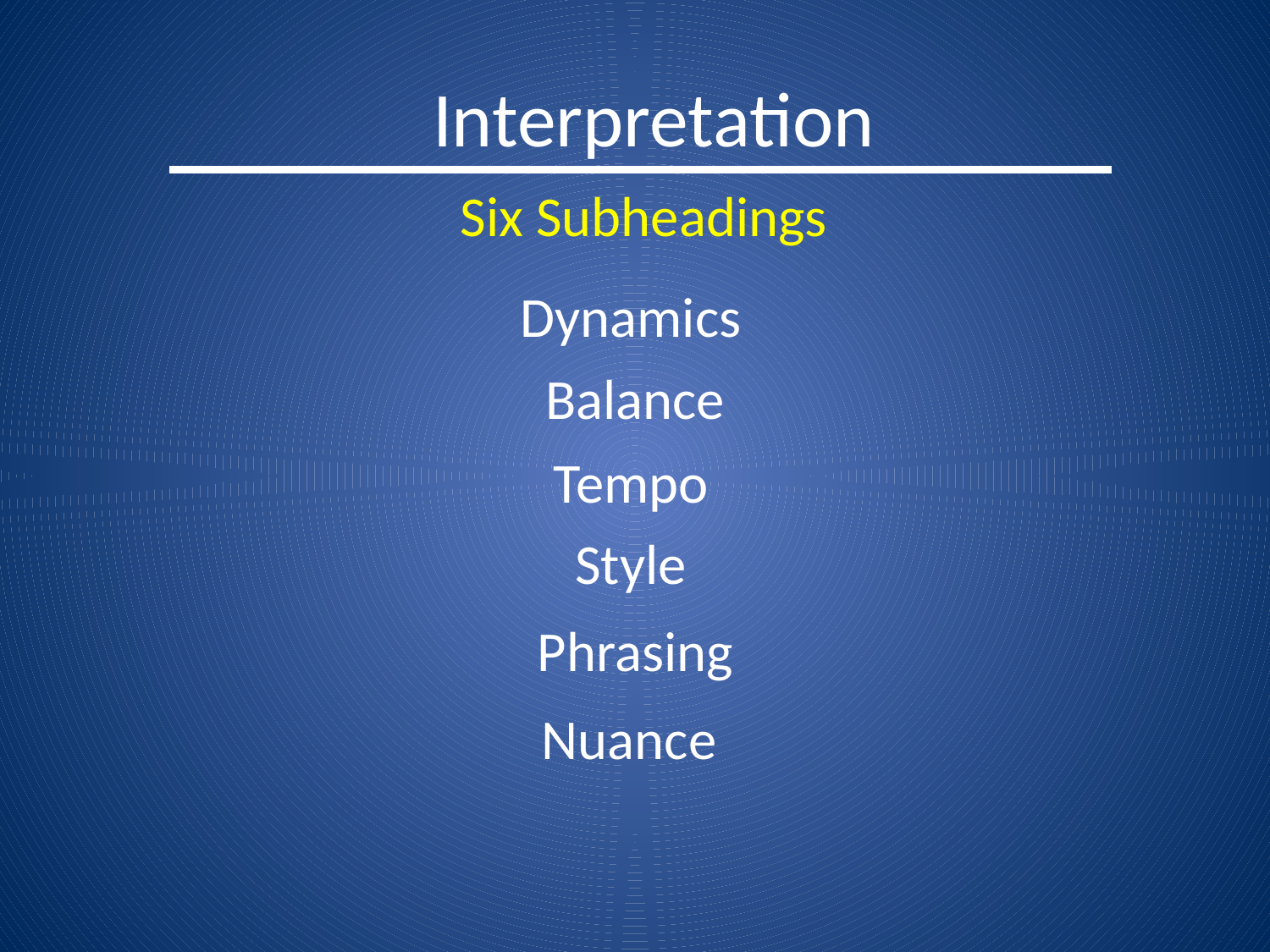

Interpretation
Six Subheadings
Dynamics
Balance
Tempo
Style
Phrasing
Nuance